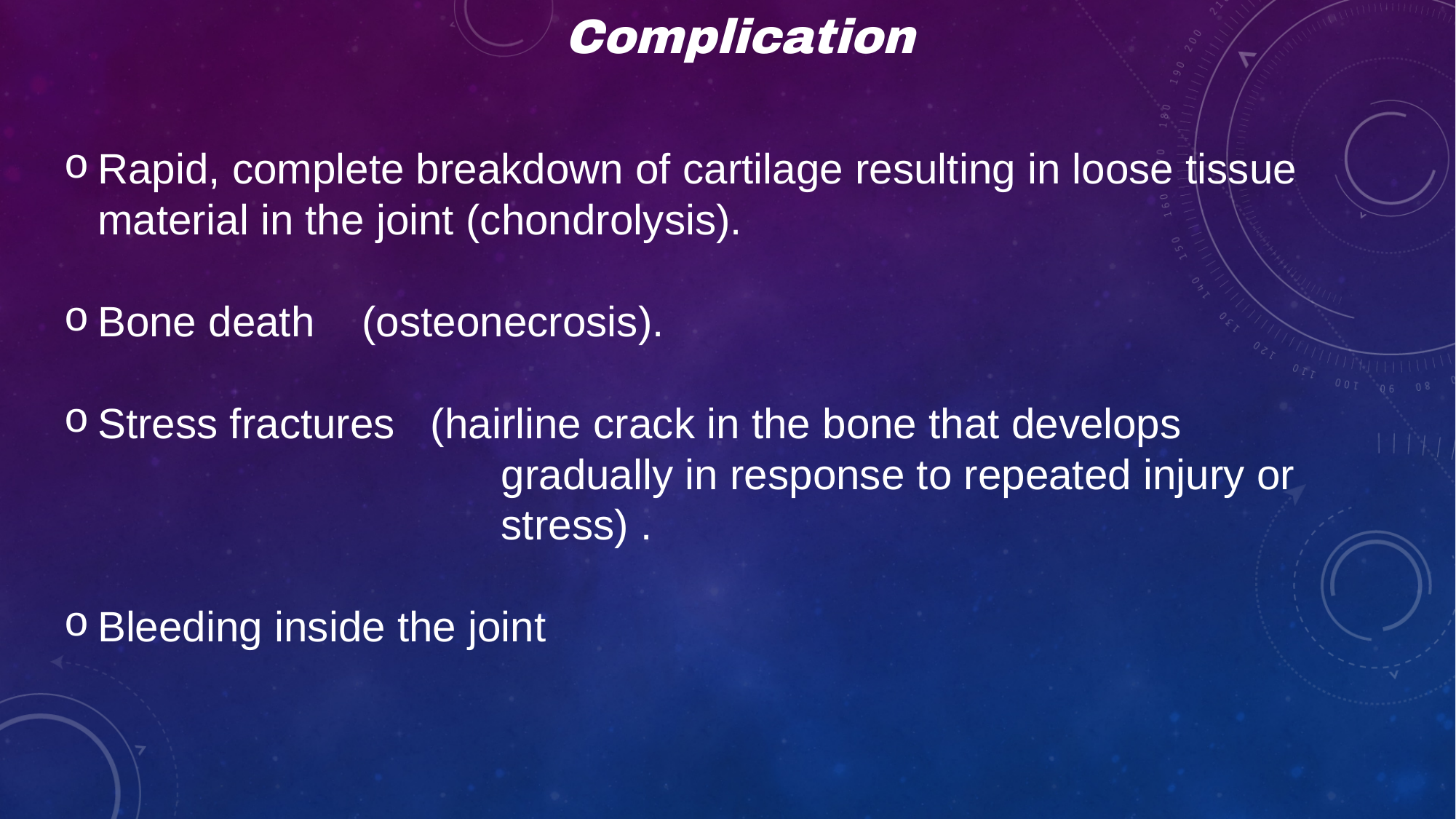

Complication
Rapid, complete breakdown of cartilage resulting in loose tissue material in the joint (chondrolysis).

Bone death    (osteonecrosis).

Stress fractures   (hairline crack in the bone that develops
                                     gradually in response to repeated injury or
                                     stress) .

Bleeding inside the joint